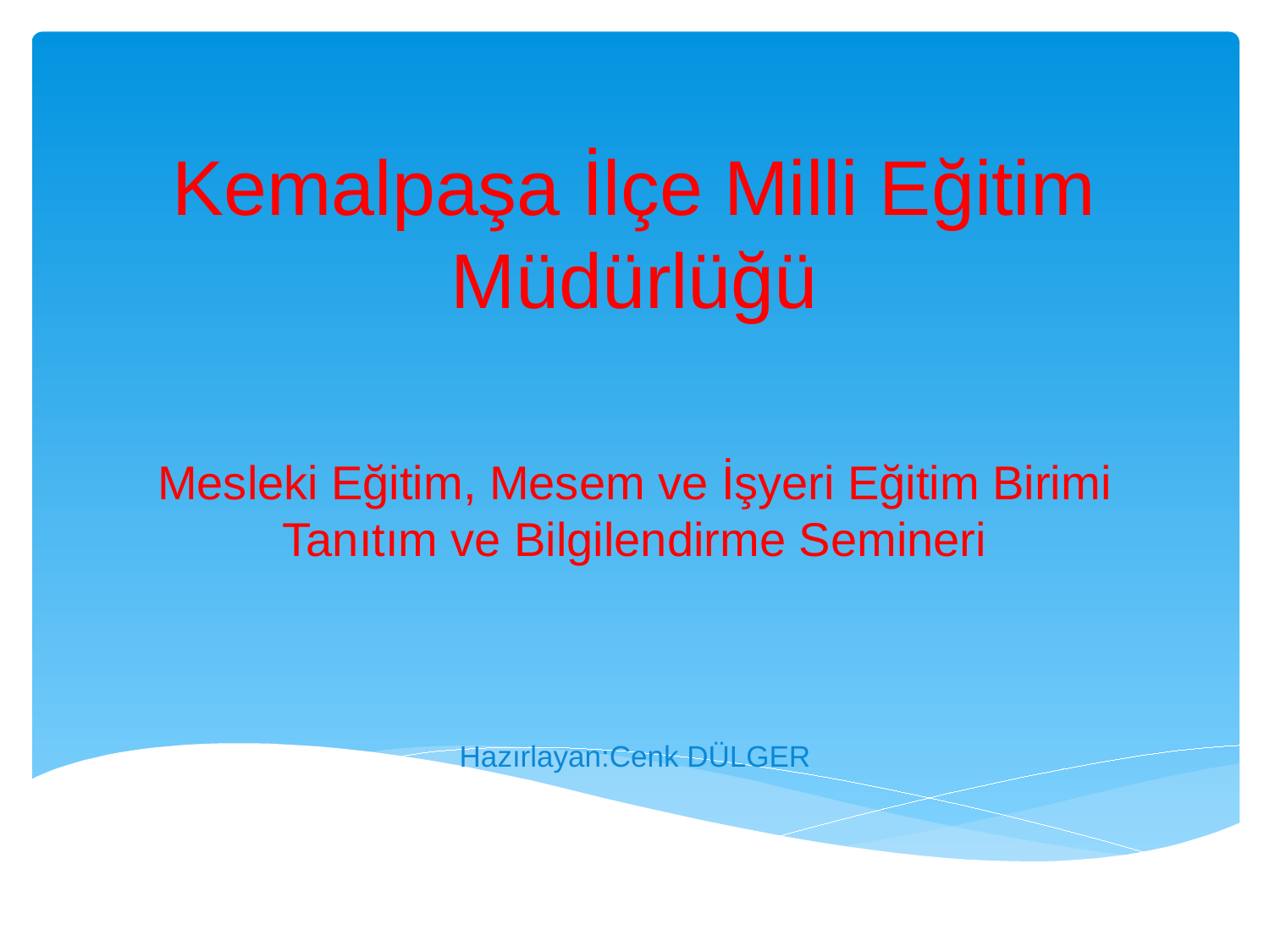

# Kemalpaşa İlçe Milli Eğitim Müdürlüğü
Mesleki Eğitim, Mesem ve İşyeri Eğitim Birimi Tanıtım ve Bilgilendirme Semineri

Hazırlayan:Cenk DÜLGER